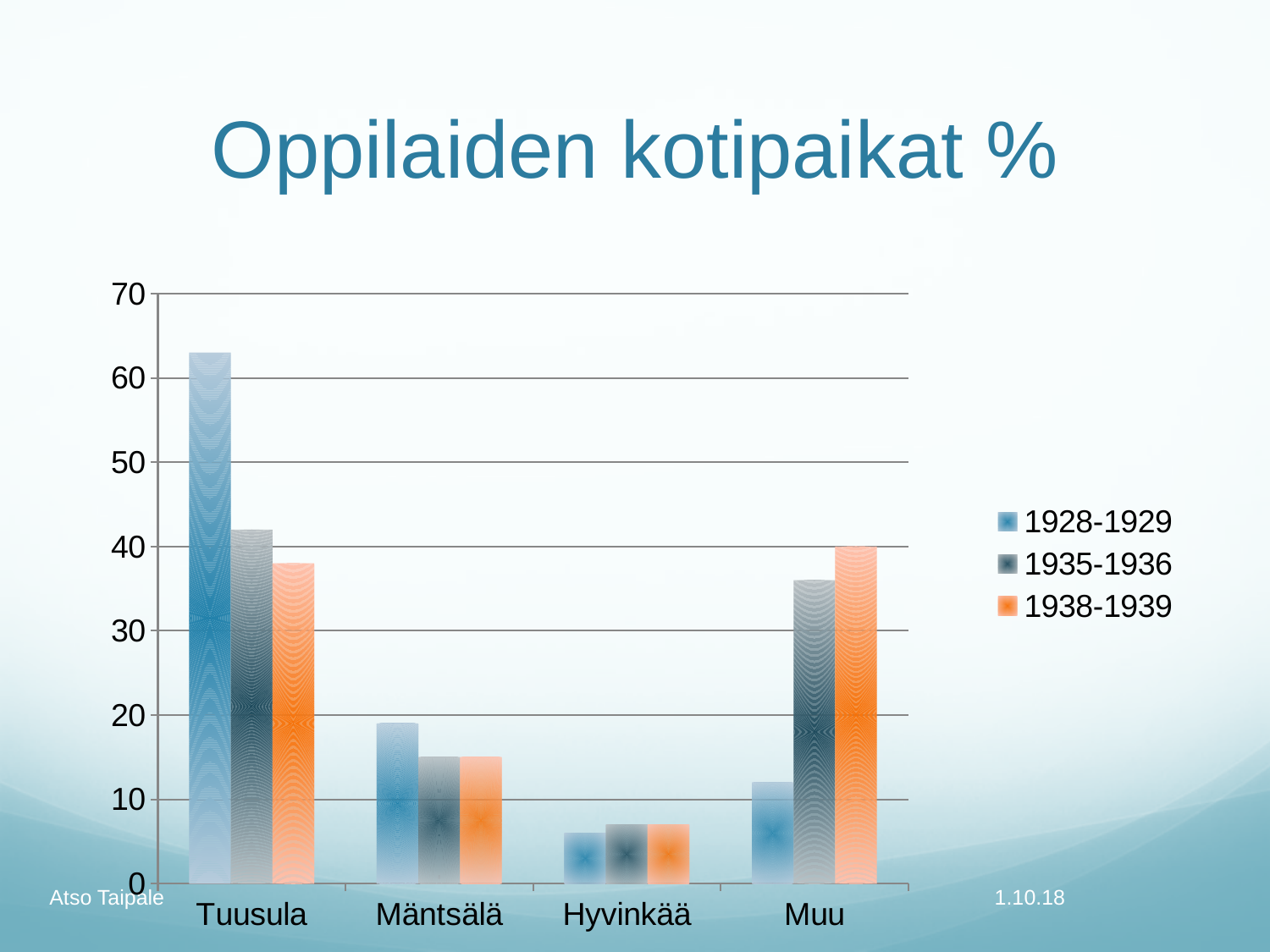

# Oppilaiden kotipaikat %

### Chart

| Category | 1928-1929 | 1935-1936 | 1938-1939 |
|---|---|---|---|
| Tuusula | 63.0 | 42.0 | 38.0 |
| Mäntsälä | 19.0 | 15.0 | 15.0 |
| Hyvinkää | 6.0 | 7.0 | 7.0 |
| Muu | 12.0 | 36.0 | 40.0 |
Atso Taipale
1.10.18